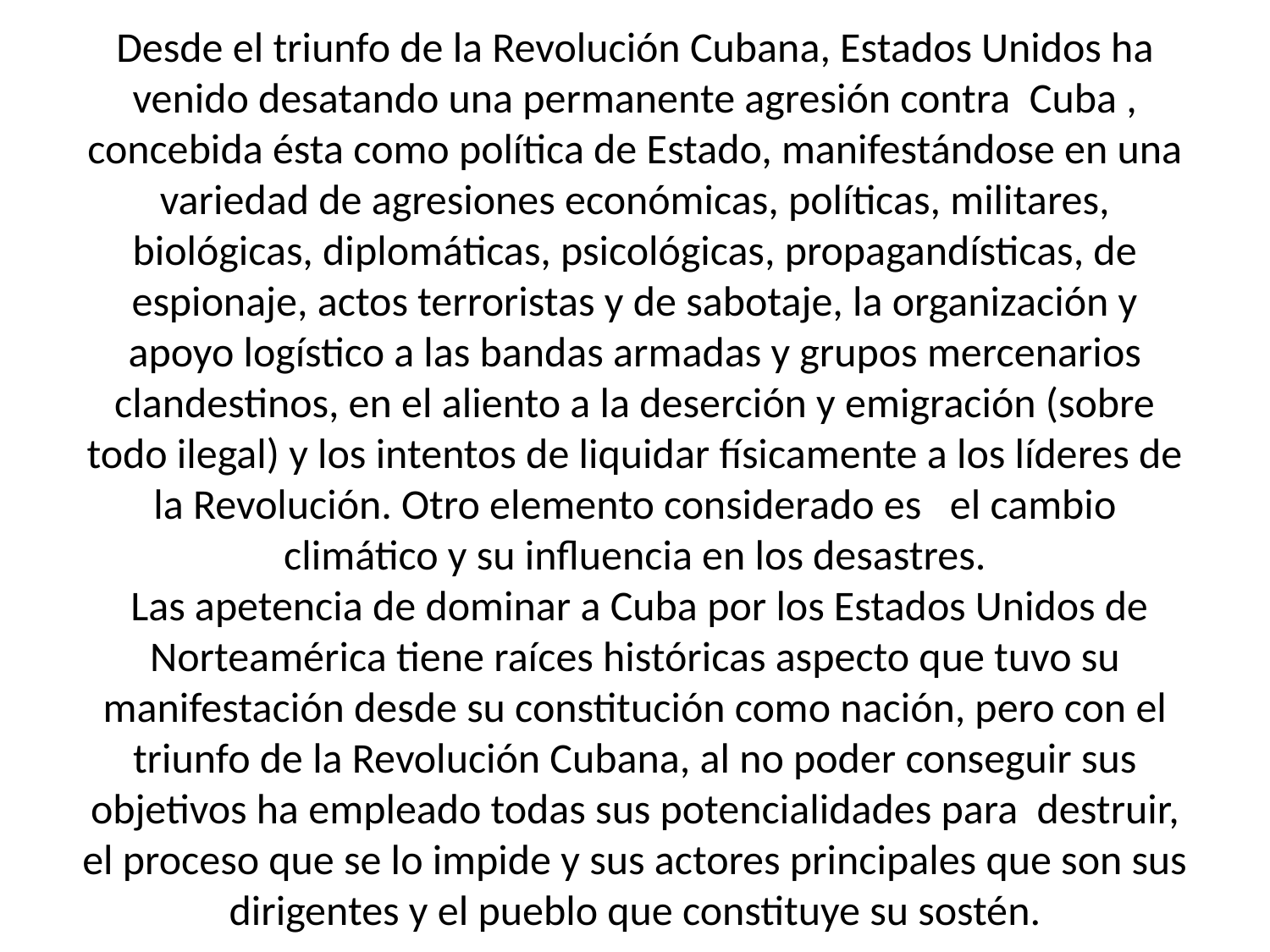

# Desde el triunfo de la Revolución Cubana, Estados Unidos ha venido desatando una permanente agresión contra  Cuba , concebida ésta como política de Estado, manifestándose en una variedad de agresiones económicas, políticas, militares, biológicas, diplomáticas, psicológicas, propagandísticas, de espionaje, actos terroristas y de sabotaje, la organización y apoyo logístico a las bandas armadas y grupos mercenarios clandestinos, en el aliento a la deserción y emigración (sobre todo ilegal) y los intentos de liquidar físicamente a los líderes de la Revolución. Otro elemento considerado es   el cambio climático y su influencia en los desastres. Las apetencia de dominar a Cuba por los Estados Unidos de Norteamérica tiene raíces históricas aspecto que tuvo su manifestación desde su constitución como nación, pero con el triunfo de la Revolución Cubana, al no poder conseguir sus objetivos ha empleado todas sus potencialidades para  destruir, el proceso que se lo impide y sus actores principales que son sus dirigentes y el pueblo que constituye su sostén.